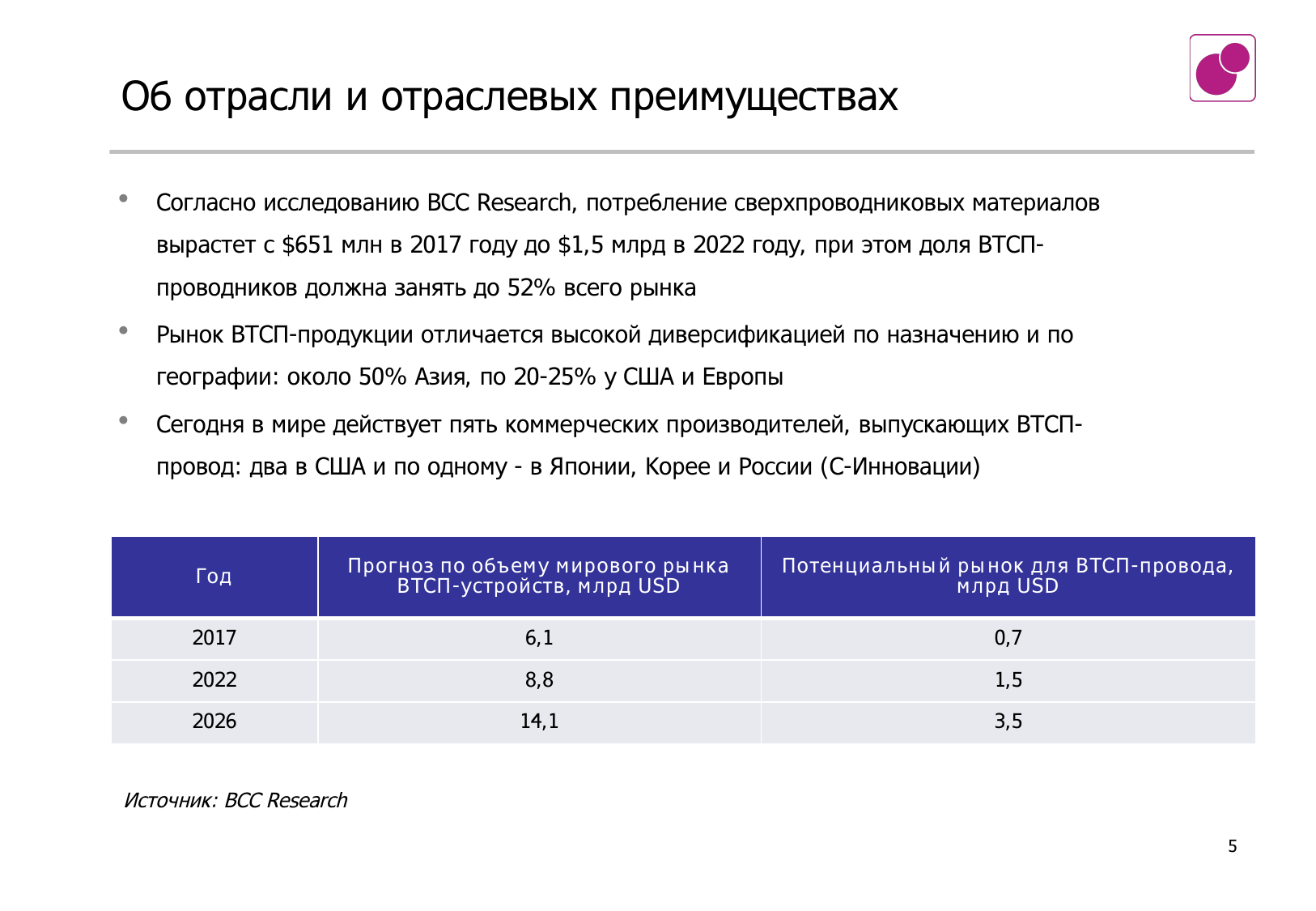

# Об отрасли и отраслевых преимуществах
Согласно исследованию BCC Research, потребление сверхпроводниковых материалов вырастет с $651 млн в 2017 году до $1,5 млрд в 2022 году, при этом доля ВТСП-проводников должна занять до 52% всего рынка
Рынок ВТСП-продукции отличается высокой диверсификацией по назначению и по географии: около 50% Азия, по 20-25% у США и Европы
Сегодня в мире действует пять коммерческих производителей, выпускающих ВТСП-провод: два в США и по одному - в Японии, Корее и России (С-Инновации)
| Год | Прогноз по объему мирового рынка ВТСП-устройств, млрд USD | Потенциальный рынок для ВТСП-провода, млрд USD |
| --- | --- | --- |
| 2017 | 6,1 | 0,7 |
| 2022 | 8,8 | 1,5 |
| 2026 | 14,1 | 3,5 |
Источник: BCC Research
5